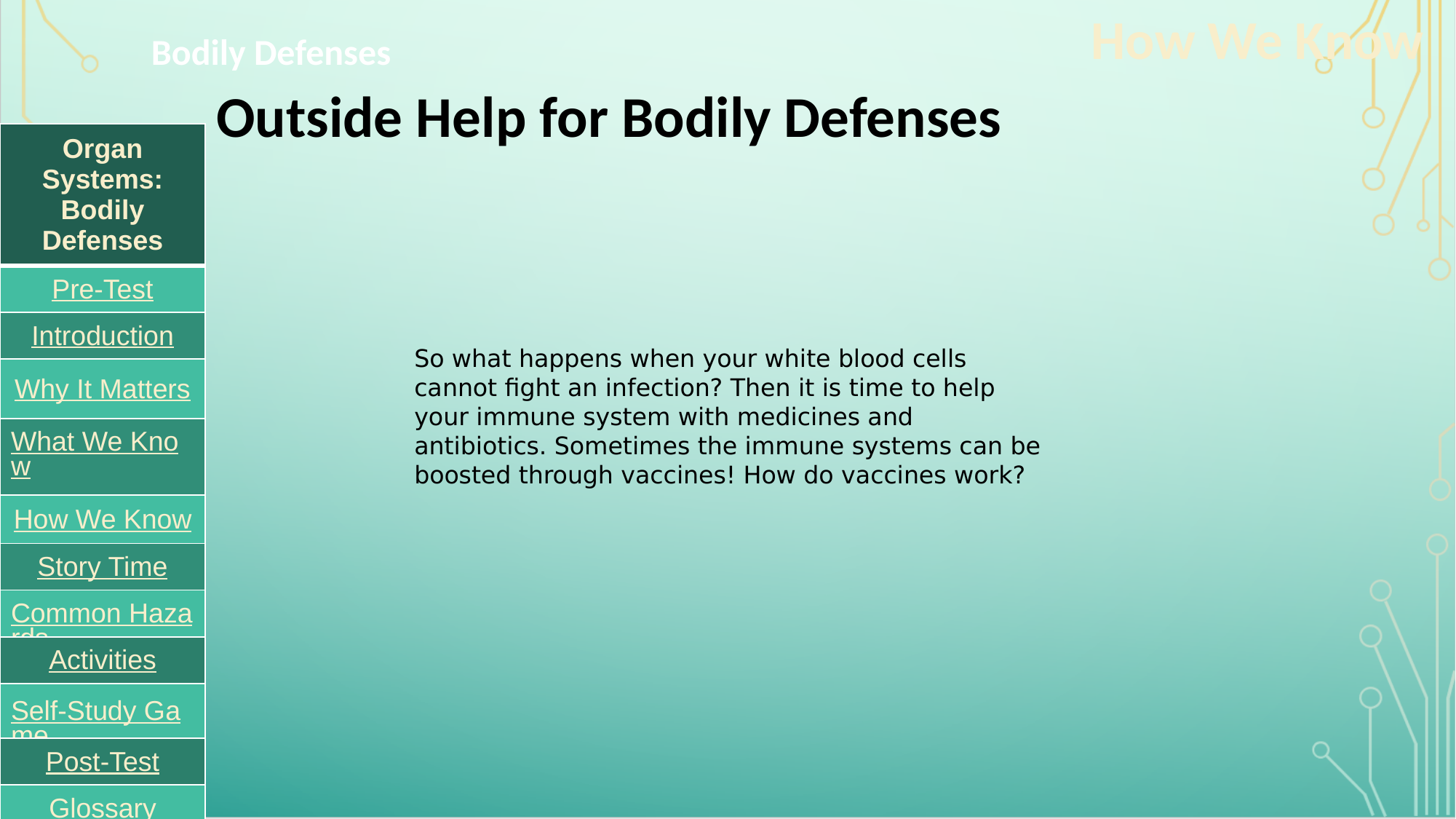

How We Know
Bodily Defenses
# Outside Help for Bodily Defenses
| Organ Systems: Bodily Defenses |
| --- |
| Pre-Test |
| Introduction |
| Why It Matters |
| What We Know |
| How We Know |
| Story Time |
| Common Hazards |
| Activities |
| Self-Study Game |
| Post-Test |
| Glossary |
So what happens when your white blood cells cannot fight an infection? Then it is time to help your immune system with medicines and antibiotics. Sometimes the immune systems can be boosted through vaccines! How do vaccines work?